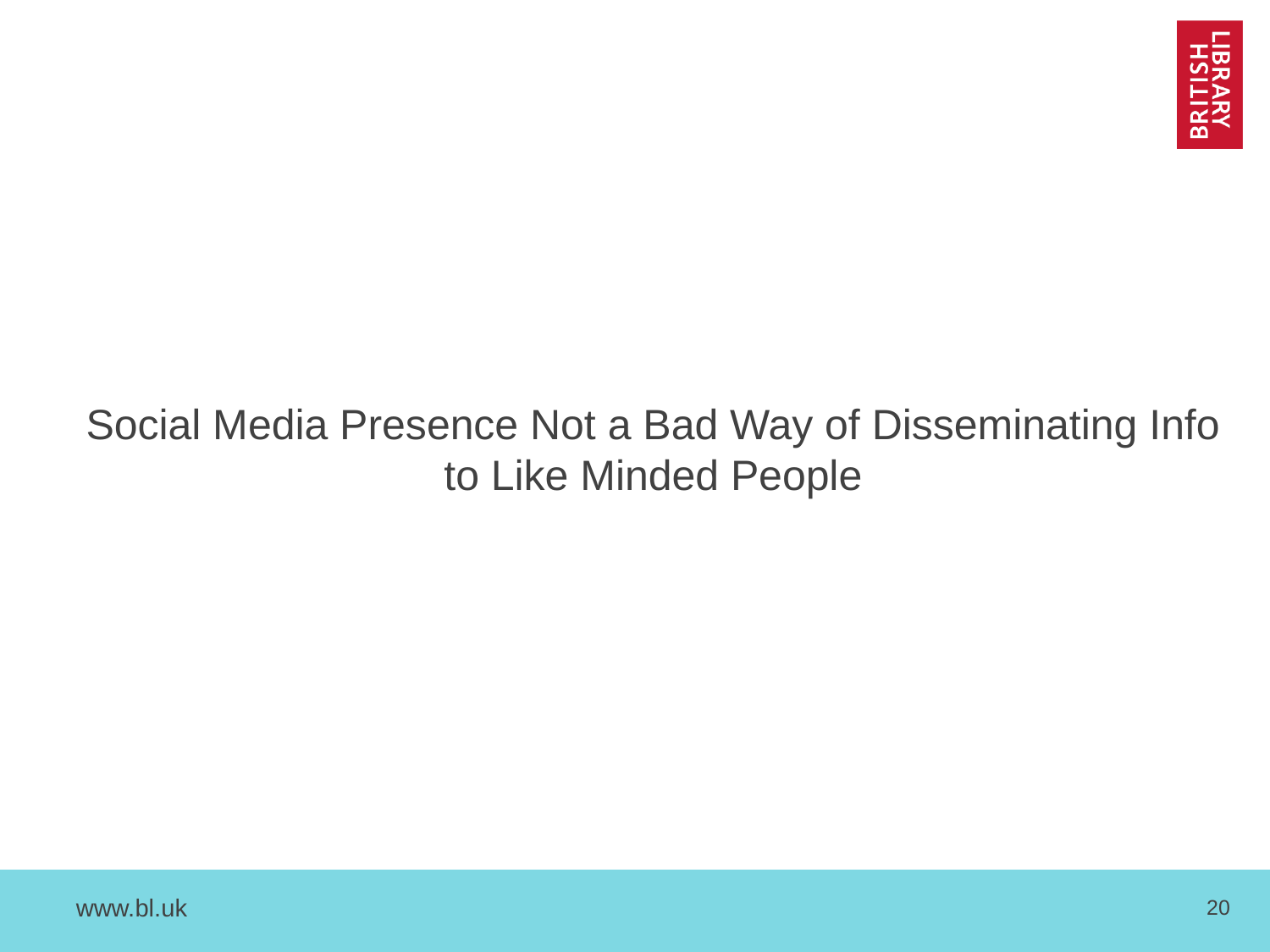

#

Social Media Presence Not a Bad Way of Disseminating Info to Like Minded People